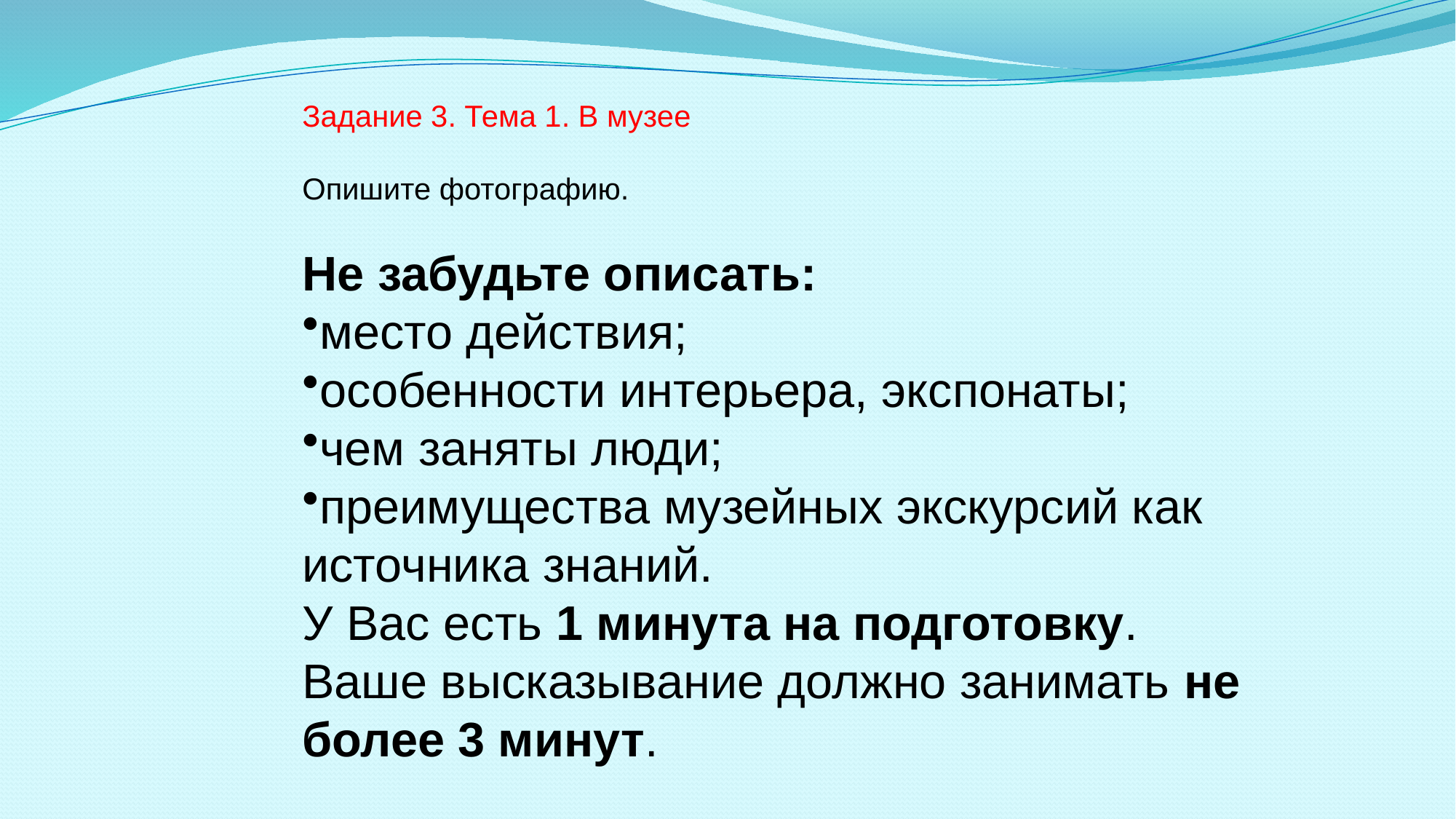

Задание 3. Тема 1. В музее

Опишите фотографию.

Не забудьте описать:
место действия;
особенности интерьера, экспонаты;
чем заняты люди;
преимущества музейных экскурсий как источника знаний.
У Вас есть 1 минута на подготовку.
Ваше высказывание должно занимать не более 3 минут.